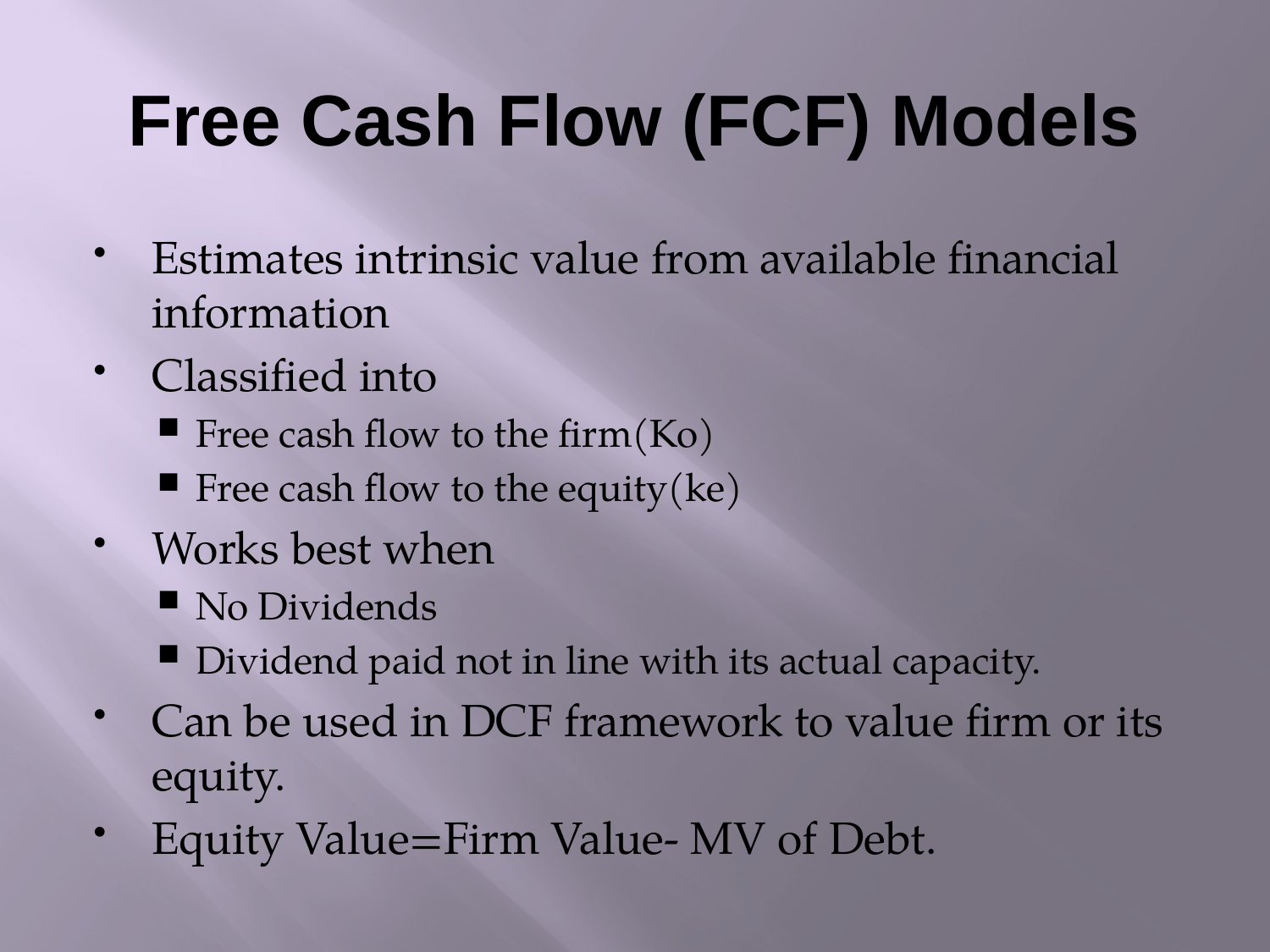

# Free Cash Flow (FCF) Models
Estimates intrinsic value from available financial information
Classified into
Free cash flow to the firm(Ko)
Free cash flow to the equity(ke)
Works best when
No Dividends
Dividend paid not in line with its actual capacity.
Can be used in DCF framework to value firm or its equity.
Equity Value=Firm Value- MV of Debt.